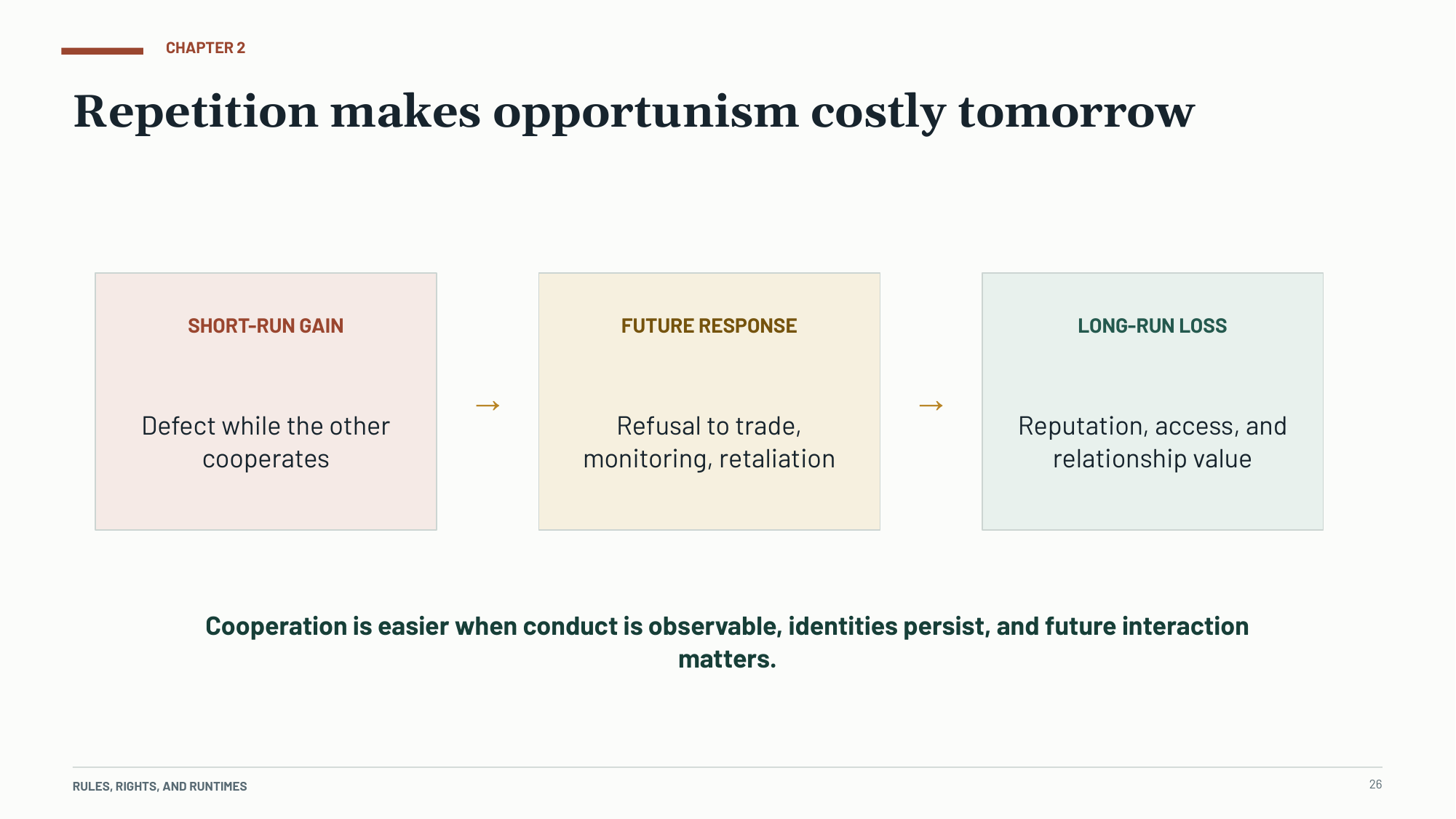

CHAPTER 2

Repetition makes opportunism costly tomorrow

SHORT-RUN GAIN
FUTURE RESPONSE
LONG-RUN LOSS
→
→
Defect while the other cooperates
Refusal to trade, monitoring, retaliation
Reputation, access, and relationship value
Cooperation is easier when conduct is observable, identities persist, and future interaction matters.

26
RULES, RIGHTS, AND RUNTIMES